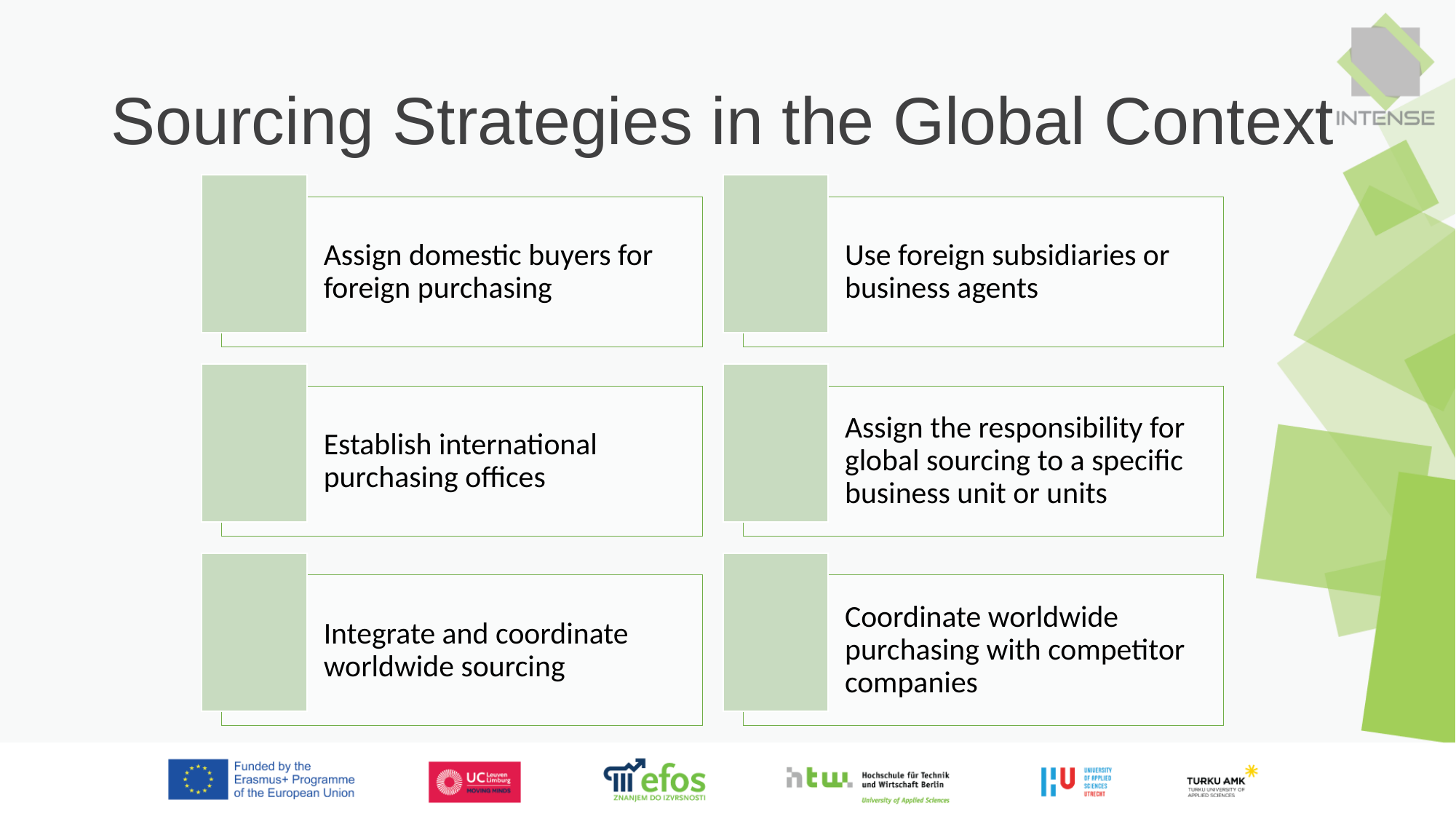

# Sourcing Strategies in the Global Context
Assign domestic buyers for foreign purchasing
Use foreign subsidiaries or business agents
Establish international purchasing offices
Assign the responsibility for global sourcing to a specific business unit or units
Integrate and coordinate worldwide sourcing
Coordinate worldwide purchasing with competitor companies